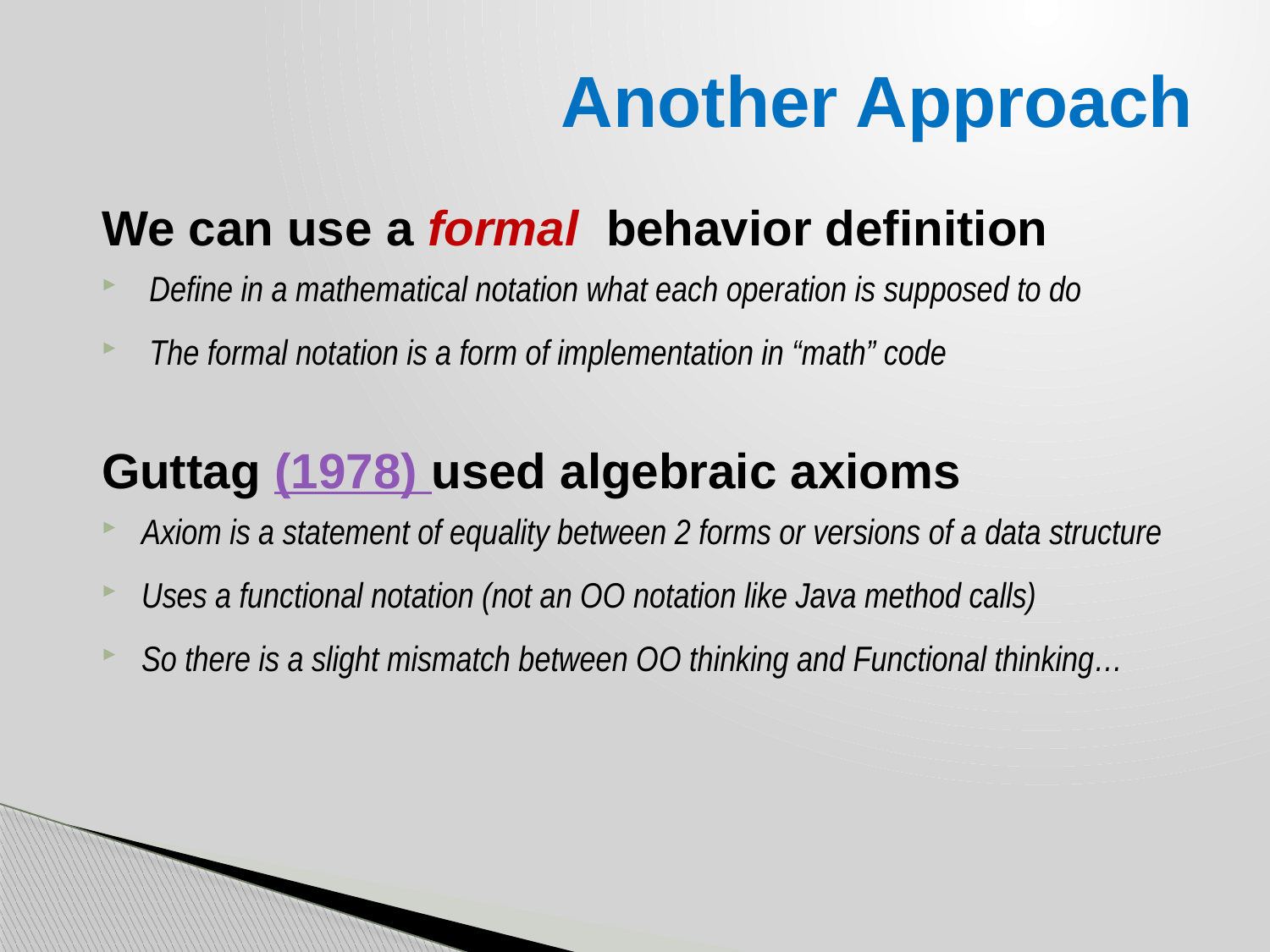

# Another Approach
We can use a formal  behavior definition
Define in a mathematical notation what each operation is supposed to do
The formal notation is a form of implementation in “math” code

Guttag (1978) used algebraic axioms
Axiom is a statement of equality between 2 forms or versions of a data structure
Uses a functional notation (not an OO notation like Java method calls)
So there is a slight mismatch between OO thinking and Functional thinking…